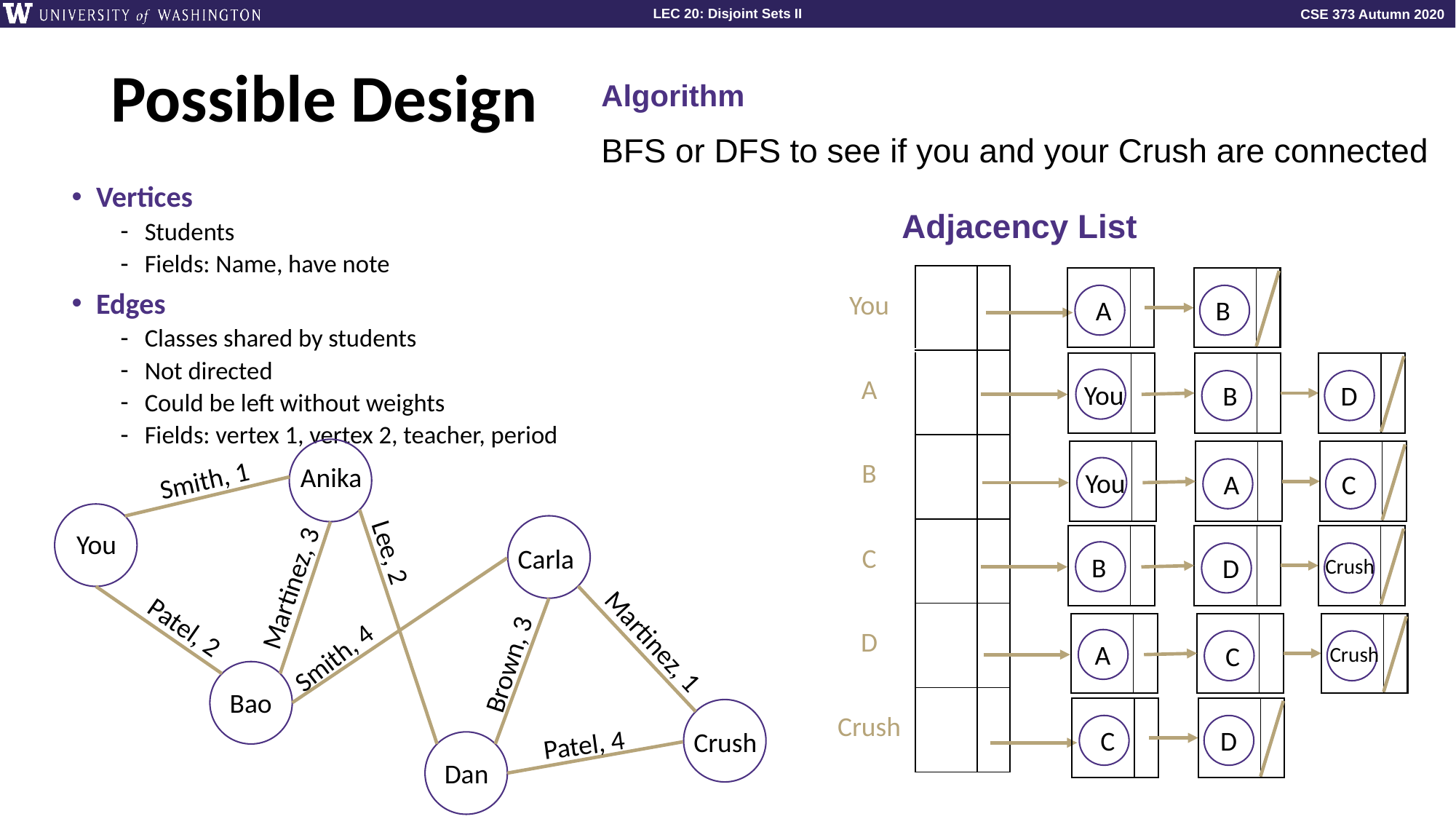

# Possible Design
Algorithm
BFS or DFS to see if you and your Crush are connected
Vertices
Students
Fields: Name, have note
Edges
Classes shared by students
Not directed
Could be left without weights
Fields: vertex 1, vertex 2, teacher, period

Adjacency List
| You |  |  |
| --- | --- | --- |
| A |  |  |
| B |  |  |
| C |  |  |
| D |  |  |
| Crush |  |  |

A

B

You

B

D

Anika
Smith, 1

You

Carla
Lee, 2
Martinez, 3
Patel, 2
Martinez, 1
Smith, 4
Brown, 3

Bao

Crush
Patel, 4

Dan

You

A

C

B

D

Crush

A

C

Crush

C

D